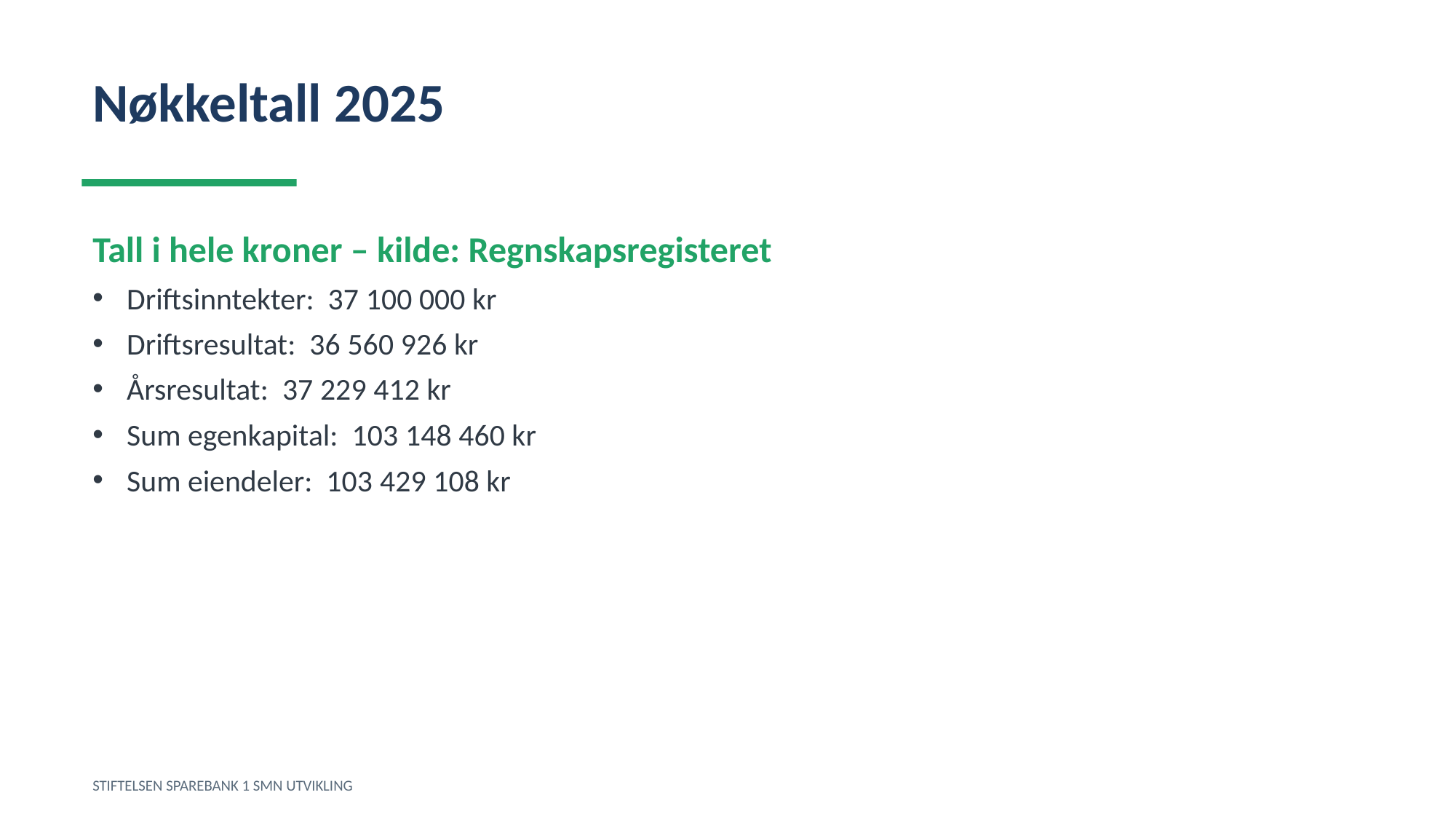

Nøkkeltall 2025

Tall i hele kroner – kilde: Regnskapsregisteret
Driftsinntekter:  37 100 000 kr
Driftsresultat:  36 560 926 kr
Årsresultat:  37 229 412 kr
Sum egenkapital:  103 148 460 kr
Sum eiendeler:  103 429 108 kr
STIFTELSEN SPAREBANK 1 SMN UTVIKLING